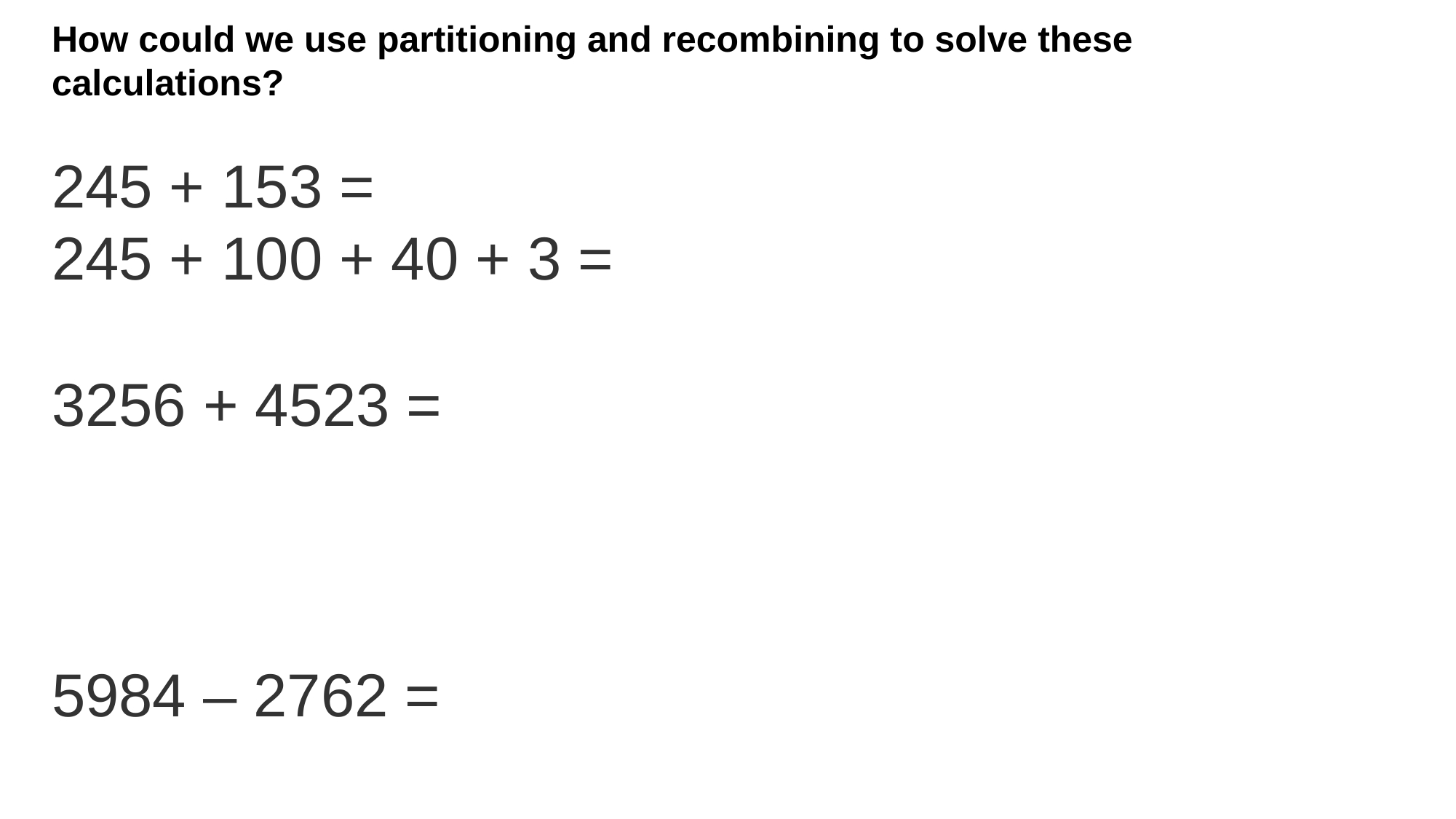

How could we use partitioning and recombining to solve these calculations?

245 + 153 =
245 + 100 + 40 + 3 =

3256 + 4523 =

5984 – 2762 =